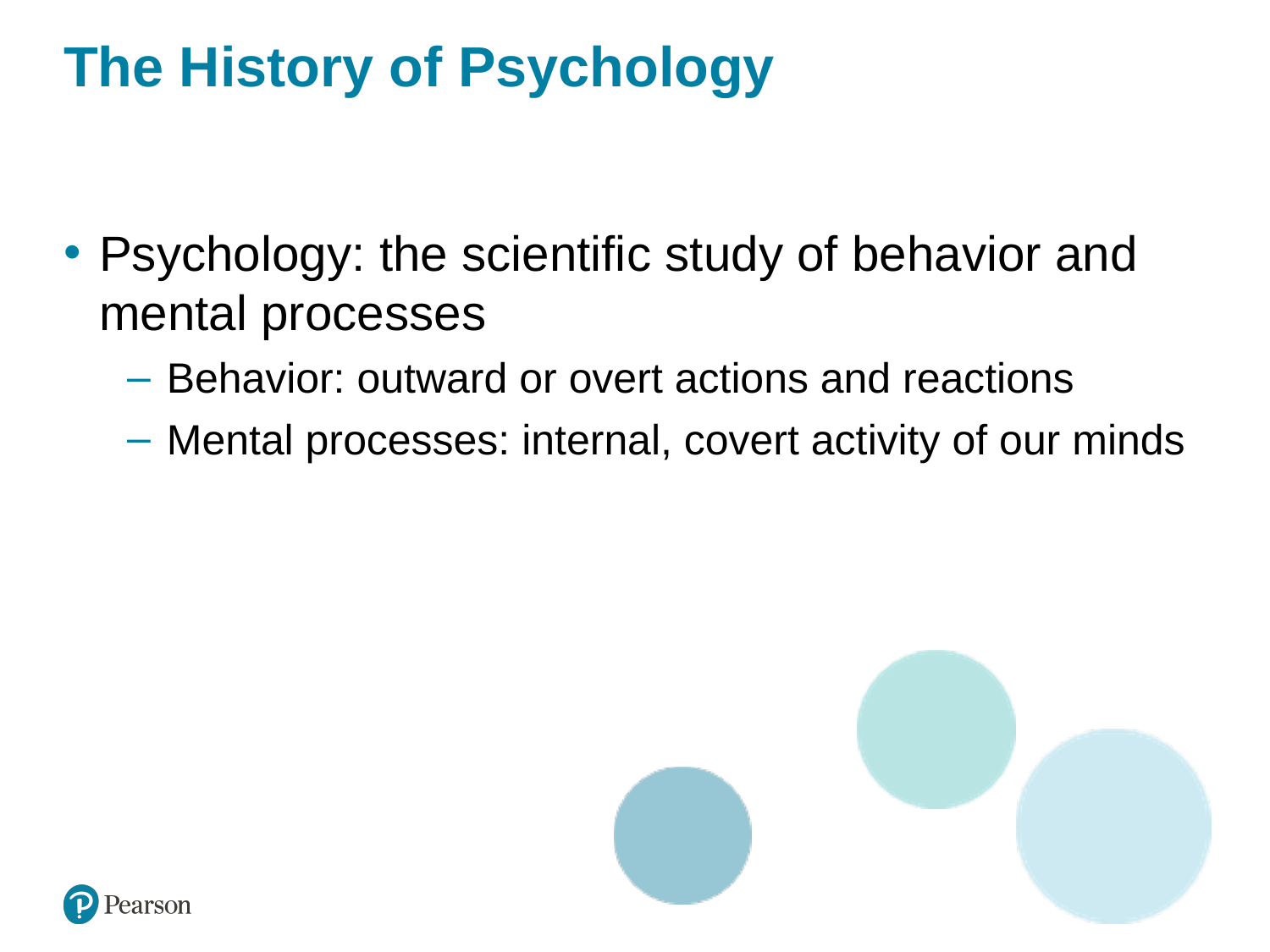

# The History of Psychology
Psychology: the scientific study of behavior and mental processes
Behavior: outward or overt actions and reactions
Mental processes: internal, covert activity of our minds